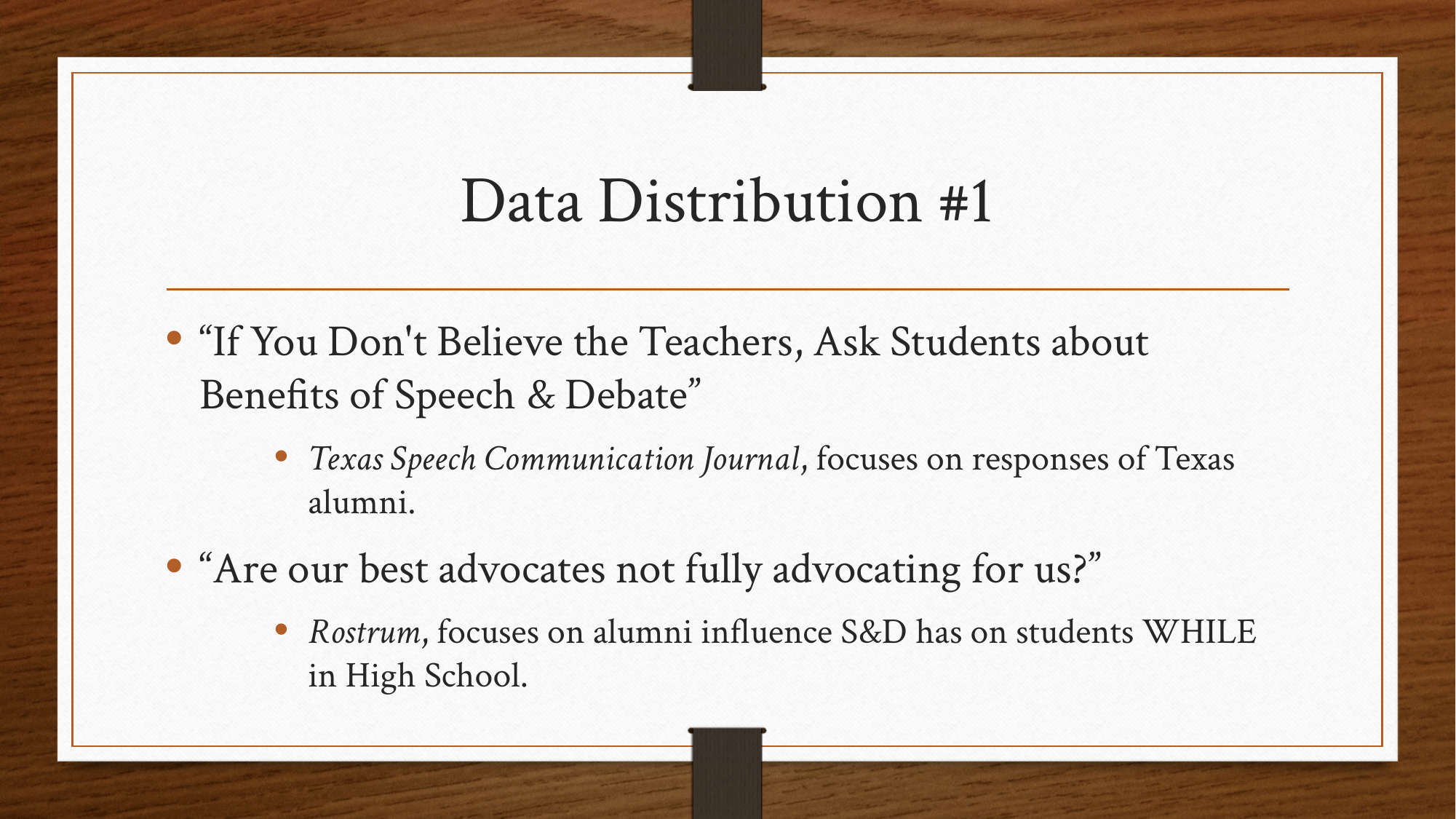

# Data Distribution #1
“If You Don't Believe the Teachers, Ask Students about Benefits of Speech & Debate”
Texas Speech Communication Journal, focuses on responses of Texas alumni.
“Are our best advocates not fully advocating for us?”
Rostrum, focuses on alumni influence S&D has on students WHILE in High School.